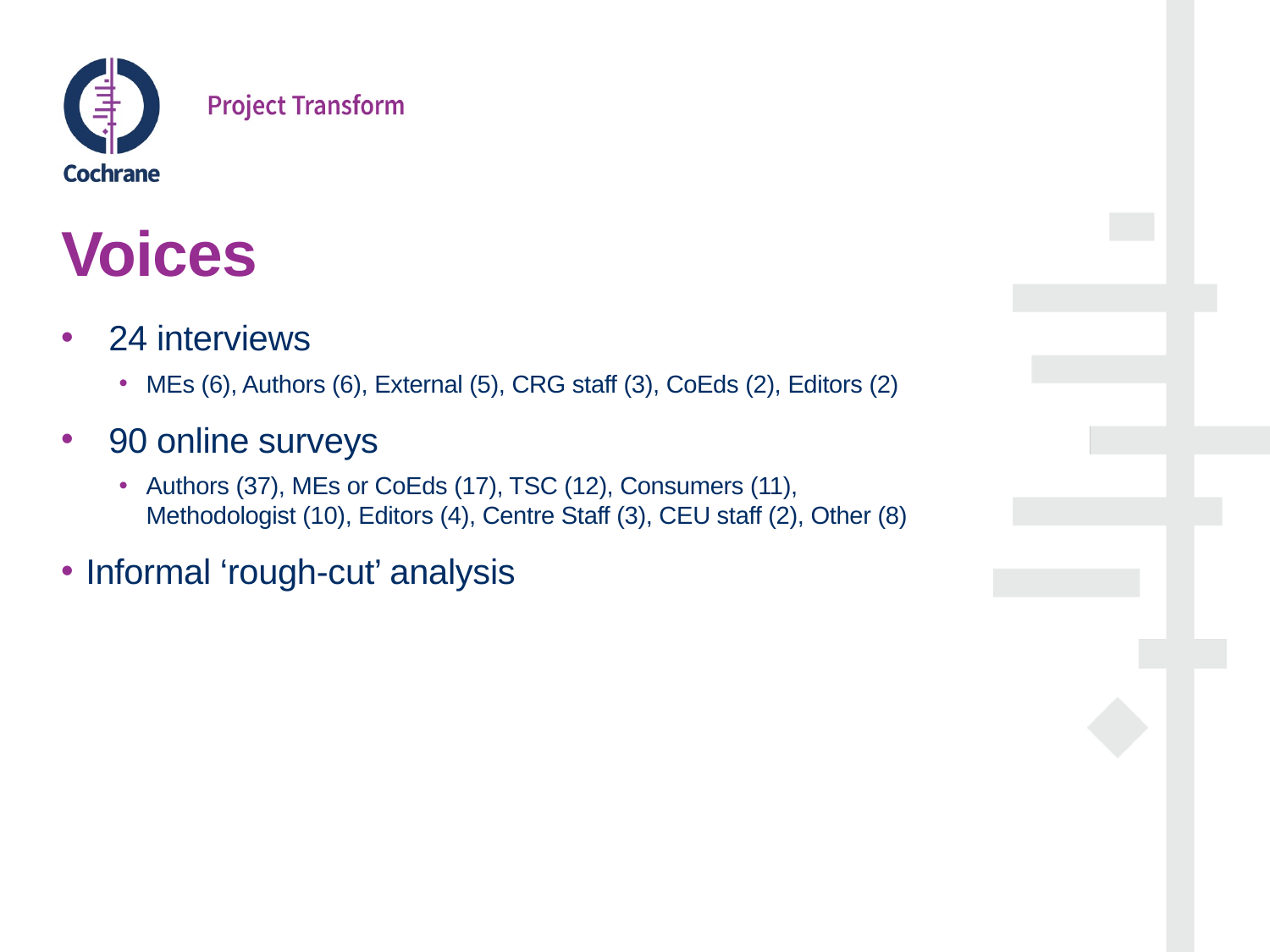

# Voices
24 interviews
MEs (6), Authors (6), External (5), CRG staff (3), CoEds (2), Editors (2)
90 online surveys
Authors (37), MEs or CoEds (17), TSC (12), Consumers (11), Methodologist (10), Editors (4), Centre Staff (3), CEU staff (2), Other (8)
Informal ‘rough-cut’ analysis